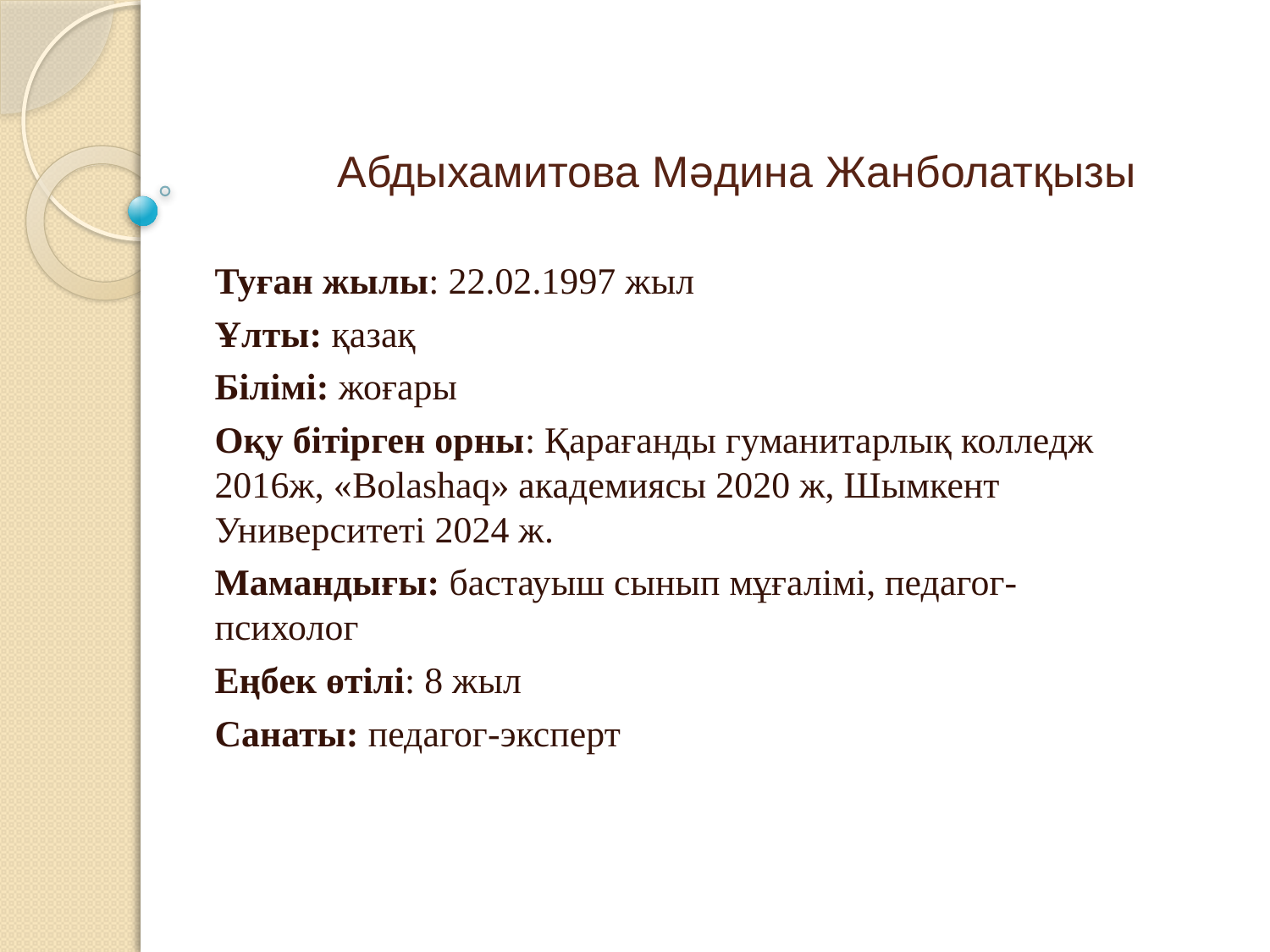

# Абдыхамитова Мәдина Жанболатқызы
Туған жылы: 22.02.1997 жыл
Ұлты: қазақ
Білімі: жоғары
Оқу бітірген орны: Қарағанды гуманитарлық колледж 2016ж, «Bolashaq» академиясы 2020 ж, Шымкент Университеті 2024 ж.
Мамандығы: бастауыш сынып мұғалімі, педагог-психолог
Еңбек өтілі: 8 жыл
Санаты: педагог-эксперт